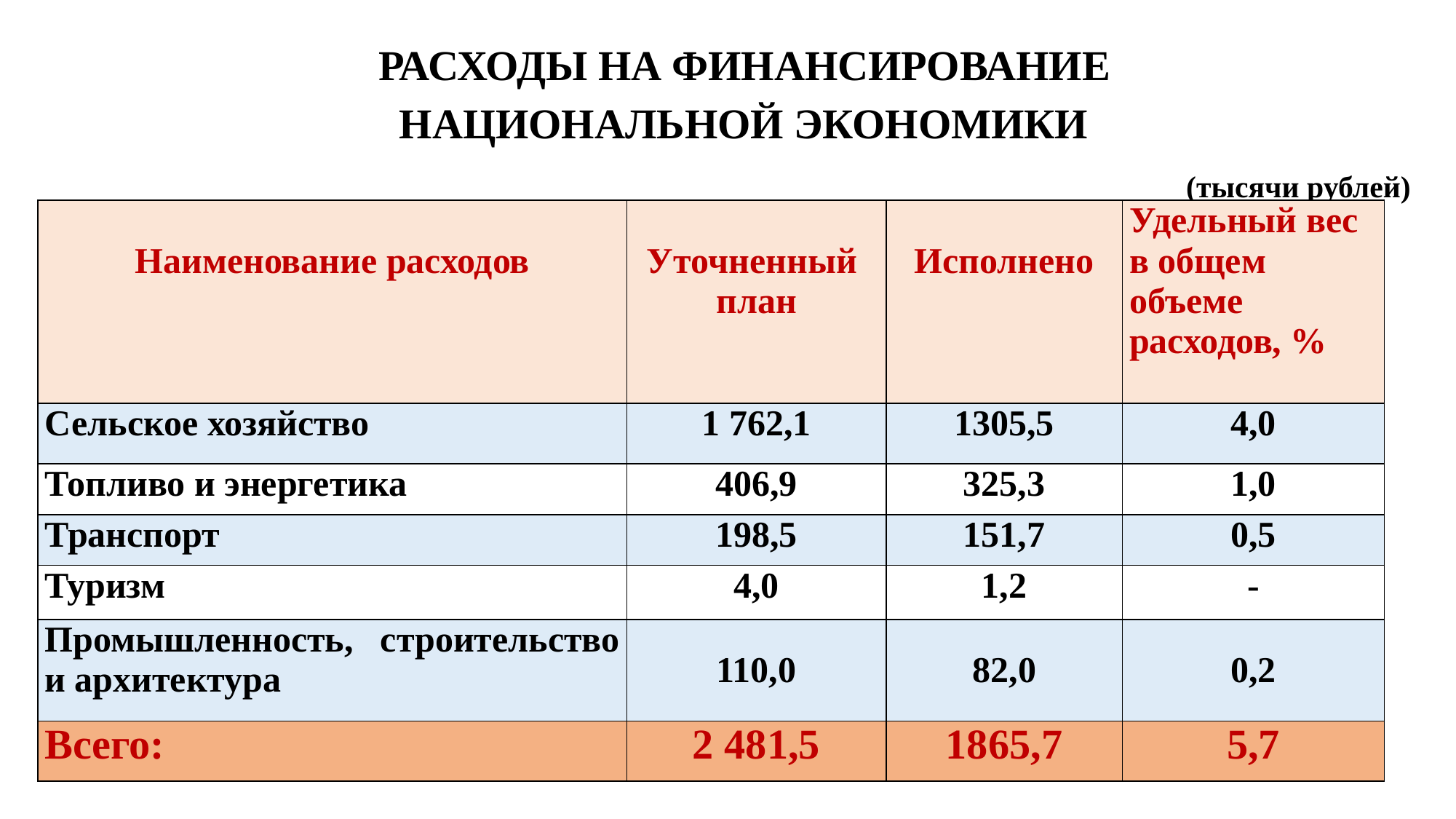

# РАСХОДЫ НА ФИНАНСИРОВАНИЕ НАЦИОНАЛЬНОЙ ЭКОНОМИКИ (тысячи рублей)
| Наименование расходов | Уточненный план | Исполнено | Удельный вес в общем объеме расходов, % |
| --- | --- | --- | --- |
| Сельское хозяйство | 1 762,1 | 1305,5 | 4,0 |
| Топливо и энергетика | 406,9 | 325,3 | 1,0 |
| Транспорт | 198,5 | 151,7 | 0,5 |
| Туризм | 4,0 | 1,2 | - |
| Промышленность, строительство и архитектура | 110,0 | 82,0 | 0,2 |
| Всего: | 2 481,5 | 1865,7 | 5,7 |